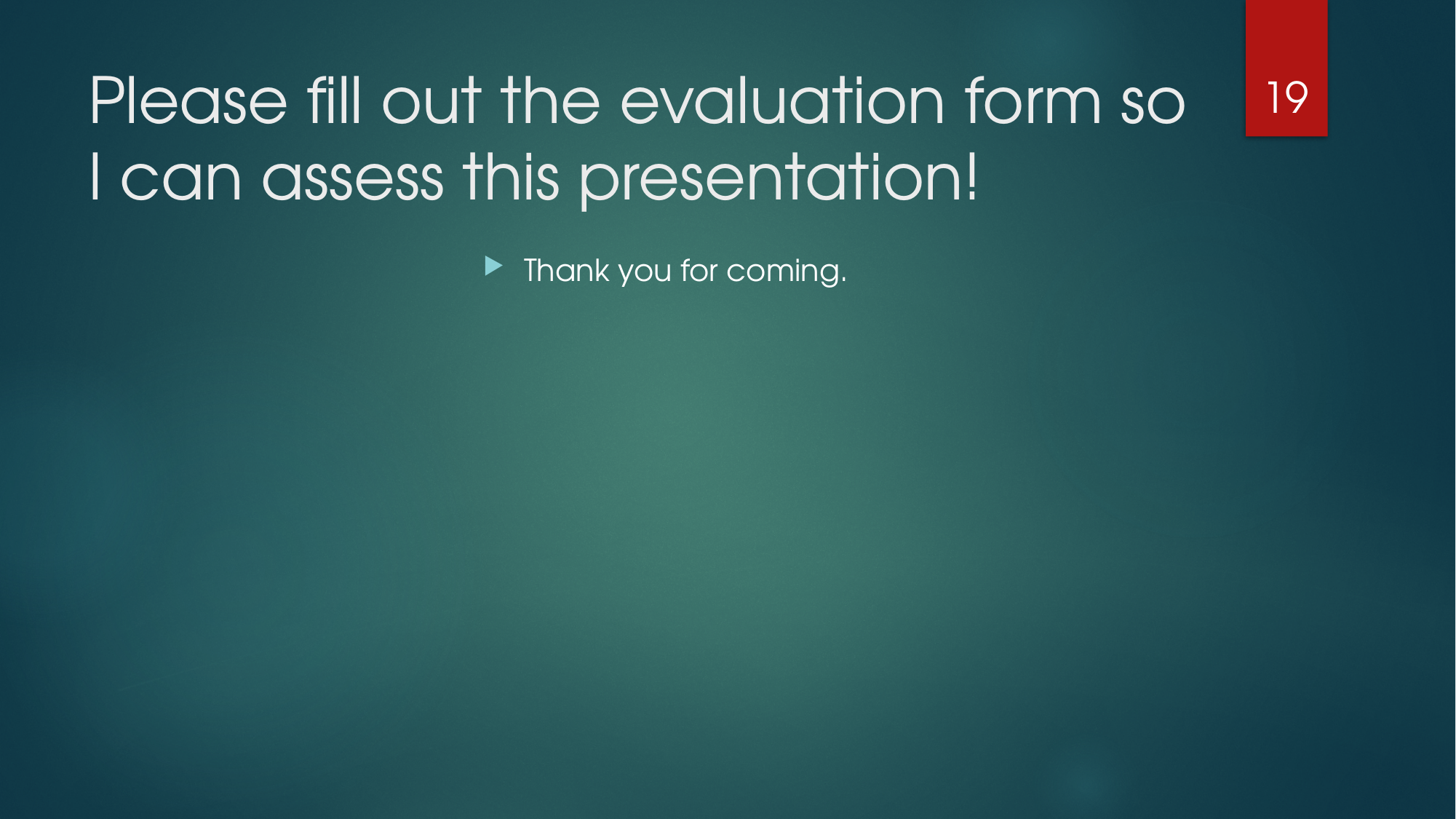

19
# Please fill out the evaluation form so I can assess this presentation!
Thank you for coming.